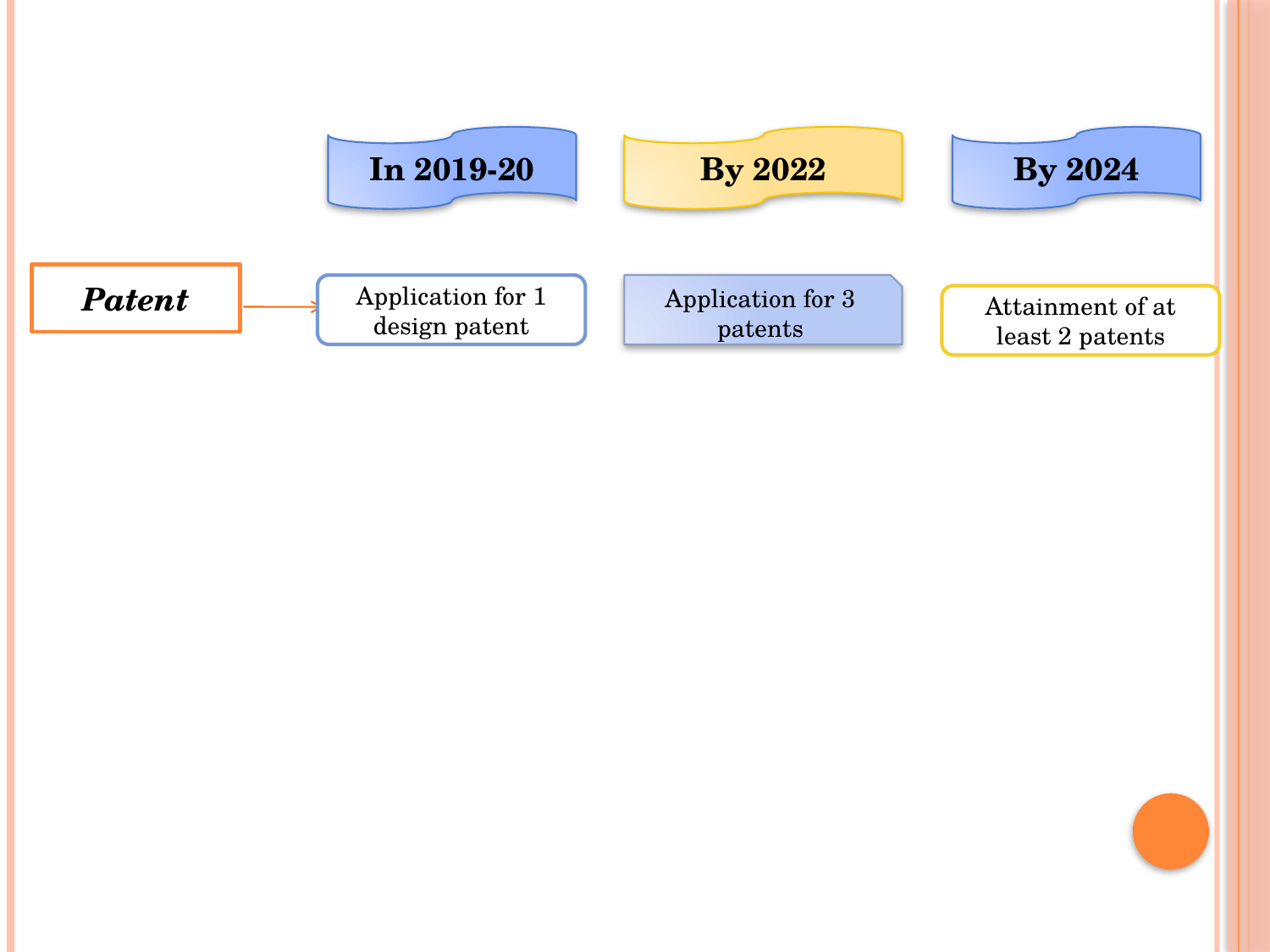

In 2019-20
By 2022
By 2024
Patent
Application for 1 design patent
Application for 3 patents
Attainment of at least 2 patents